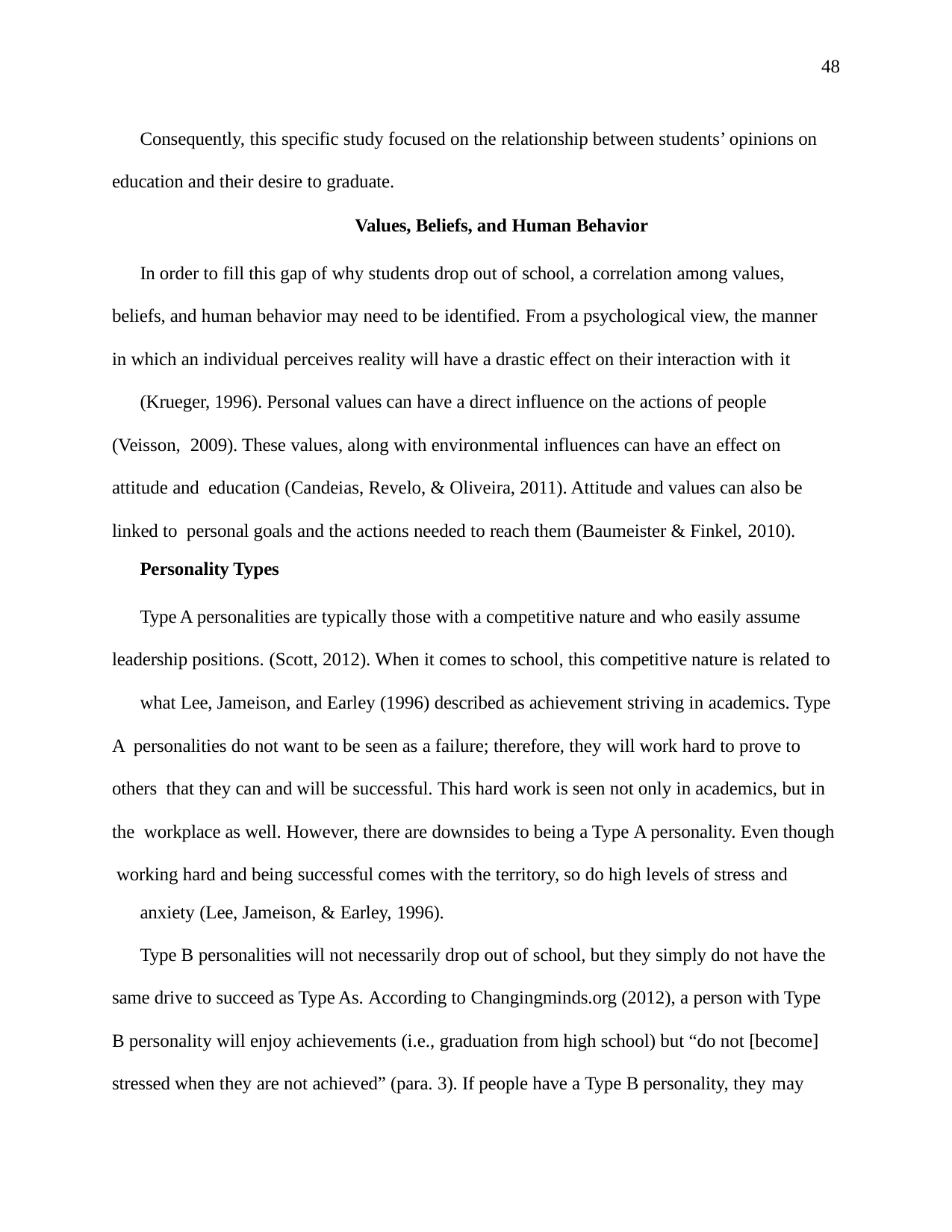

48

Consequently, this specific study focused on the relationship between students’ opinions on  education and their desire to graduate.

Values, Beliefs, and Human Behavior
In order to fill this gap of why students drop out of school, a correlation among values,  beliefs, and human behavior may need to be identified. From a psychological view, the manner  in which an individual perceives reality will have a drastic effect on their interaction with it
(Krueger, 1996). Personal values can have a direct influence on the actions of people (Veisson,  2009). These values, along with environmental influences can have an effect on attitude and  education (Candeias, Revelo, & Oliveira, 2011). Attitude and values can also be linked to  personal goals and the actions needed to reach them (Baumeister & Finkel, 2010).
Personality Types
Type A personalities are typically those with a competitive nature and who easily assume  leadership positions. (Scott, 2012). When it comes to school, this competitive nature is related to
what Lee, Jameison, and Earley (1996) described as achievement striving in academics. Type A  personalities do not want to be seen as a failure; therefore, they will work hard to prove to others  that they can and will be successful. This hard work is seen not only in academics, but in the  workplace as well. However, there are downsides to being a Type A personality. Even though  working hard and being successful comes with the territory, so do high levels of stress and
anxiety (Lee, Jameison, & Earley, 1996).
Type B personalities will not necessarily drop out of school, but they simply do not have the  same drive to succeed as Type As. According to Changingminds.org (2012), a person with Type  B personality will enjoy achievements (i.e., graduation from high school) but “do not [become]  stressed when they are not achieved” (para. 3). If people have a Type B personality, they may